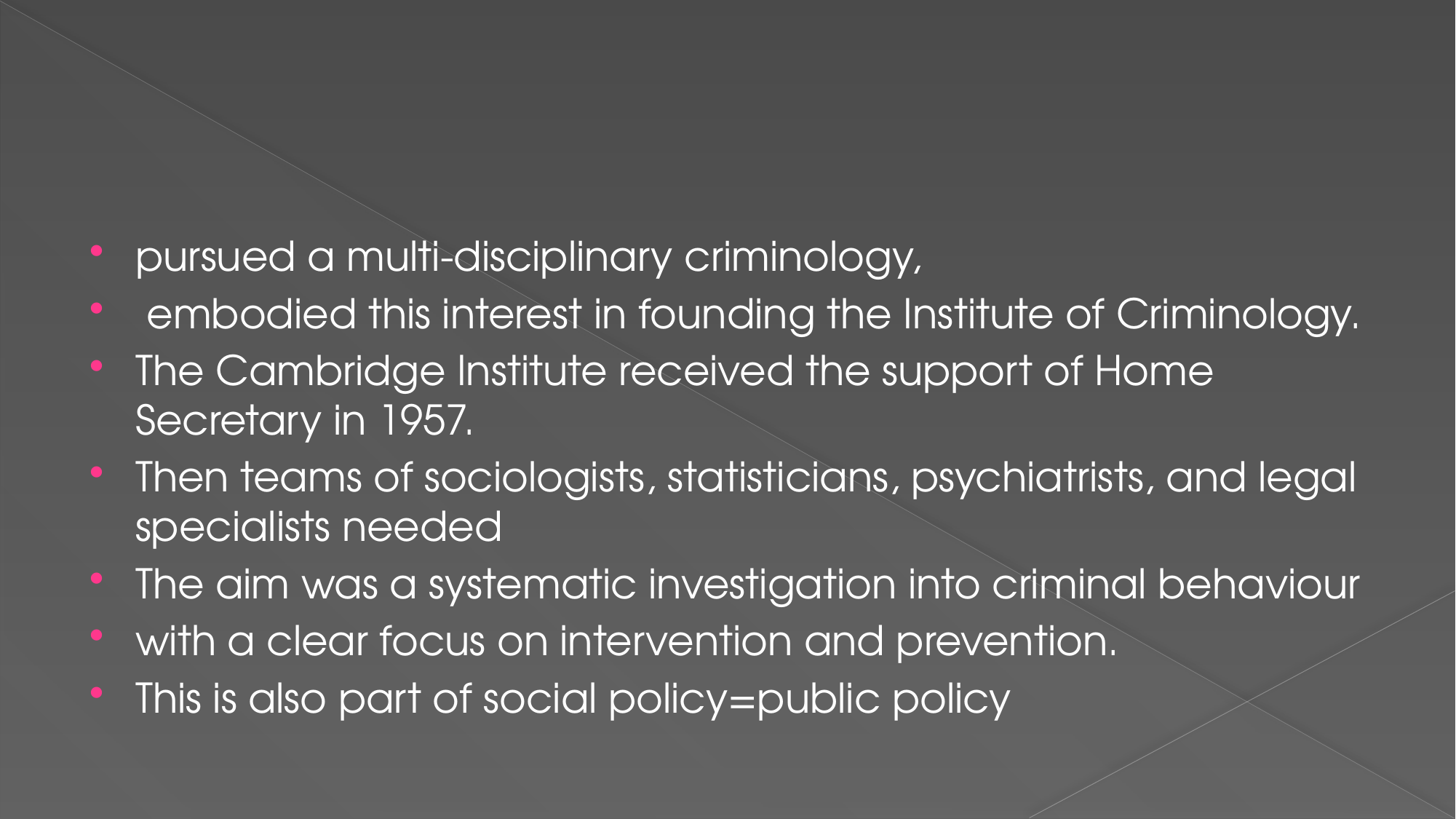

#
pursued a multi-disciplinary criminology,
 embodied this interest in founding the Institute of Criminology.
The Cambridge Institute received the support of Home Secretary in 1957.
Then teams of sociologists, statisticians, psychiatrists, and legal specialists needed
The aim was a systematic investigation into criminal behaviour
with a clear focus on intervention and prevention.
This is also part of social policy=public policy